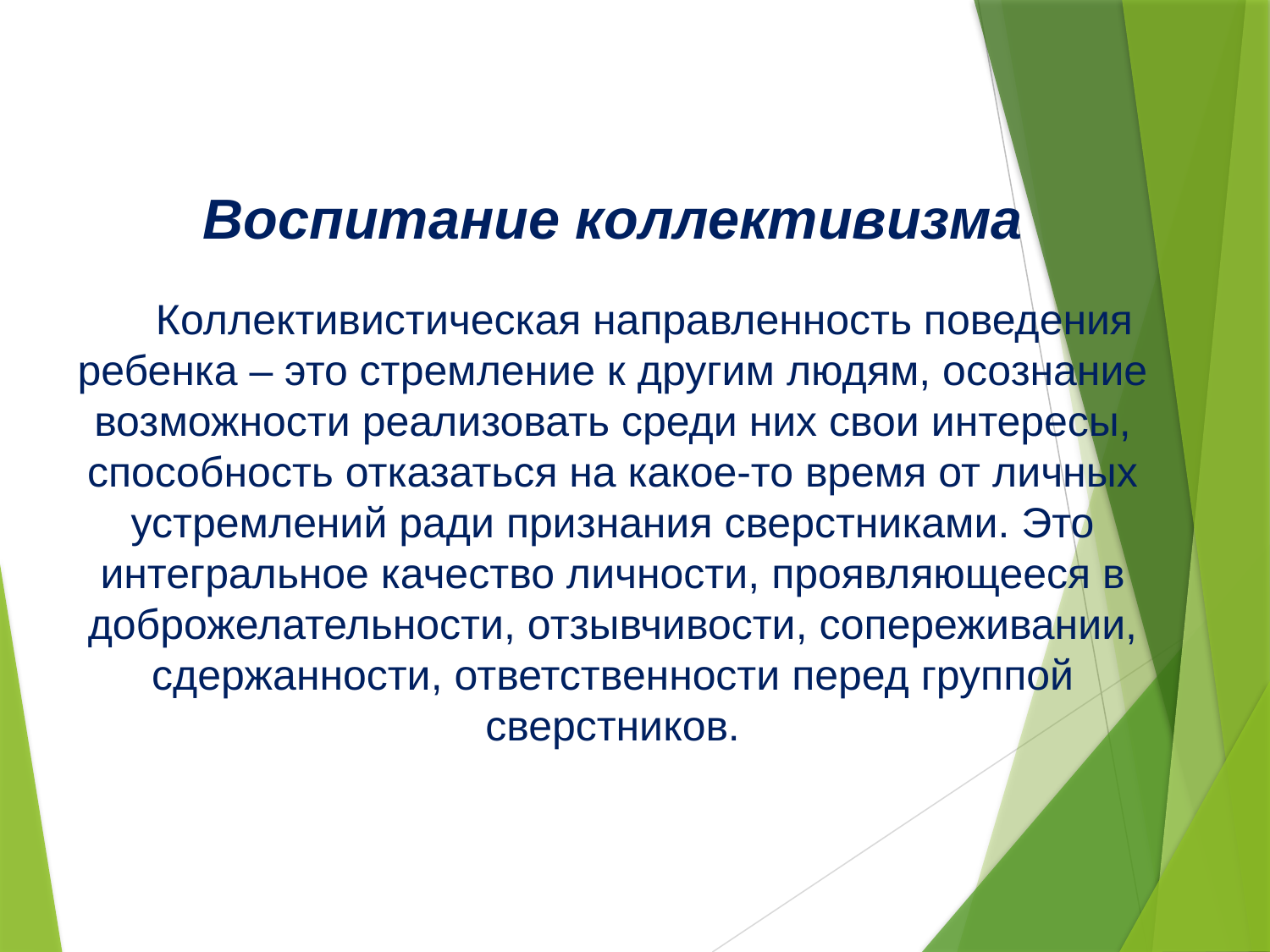

Воспитание коллективизма

Коллективистическая направленность поведения ребенка – это стремление к другим людям, осознание возможности реализовать среди них свои интересы, способность отказаться на какое-то время от личных устремлений ради признания сверстниками. Это интегральное качество личности, проявляющееся в доброжелательности, отзывчивости, сопереживании, сдержанности, ответственности перед группой сверстников.